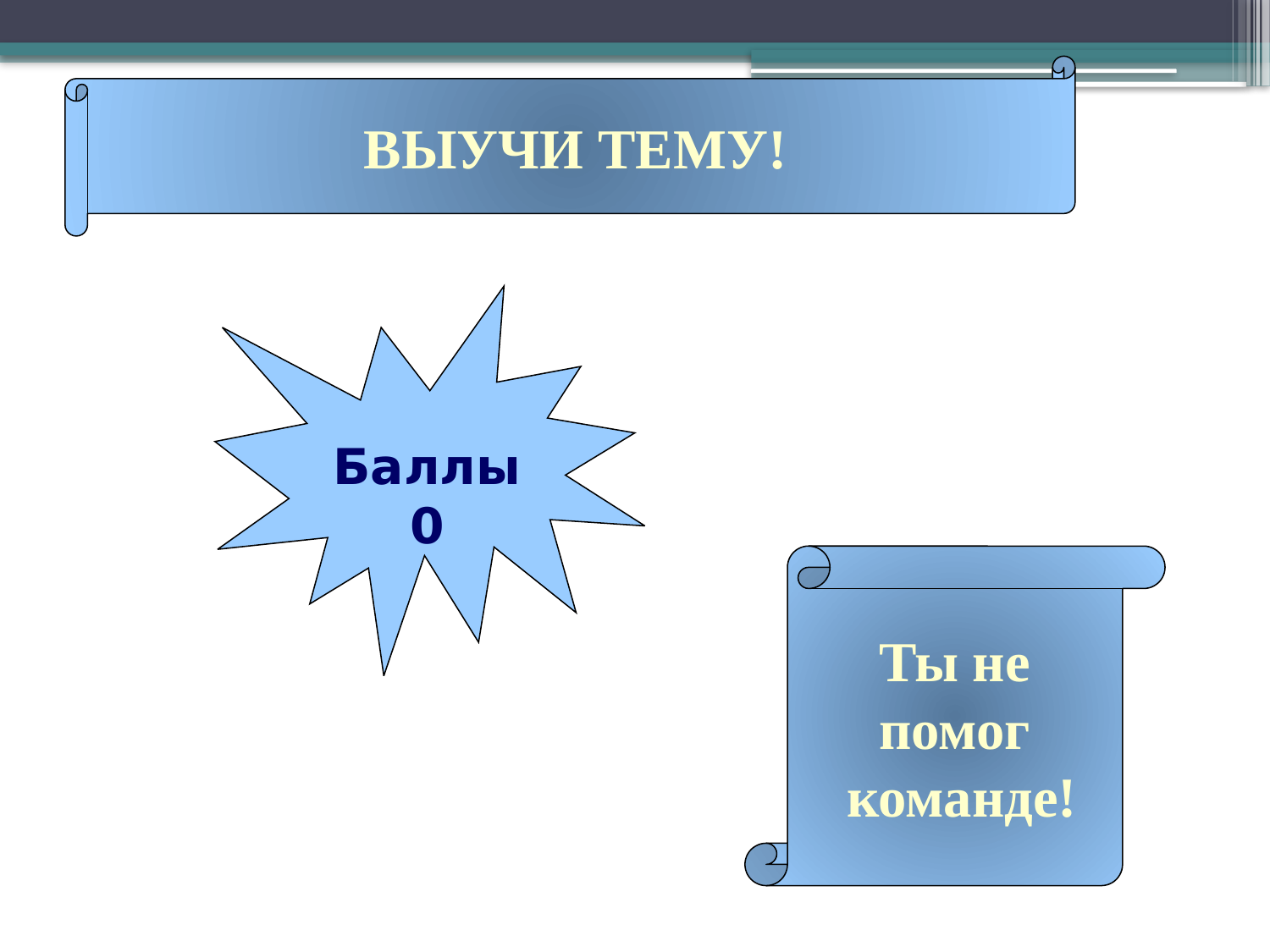

ВЫУЧИ ТЕМУ!

Баллы
0
Ты не
помог
 команде!